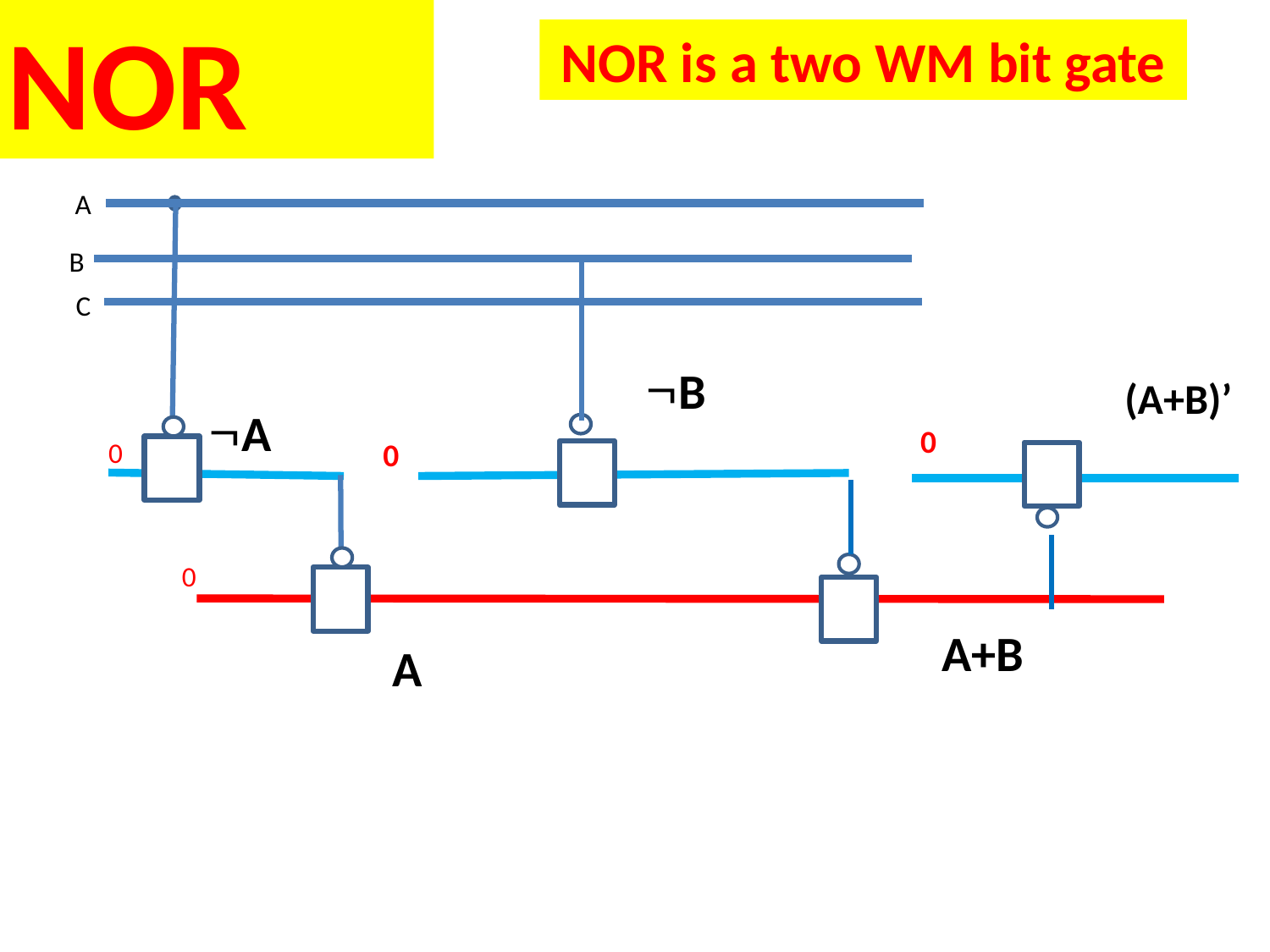

# NOR
NOR is a two WM bit gate
A

B
C
¬B
(A+B)’
¬A

0

0
0

0

A+B
A